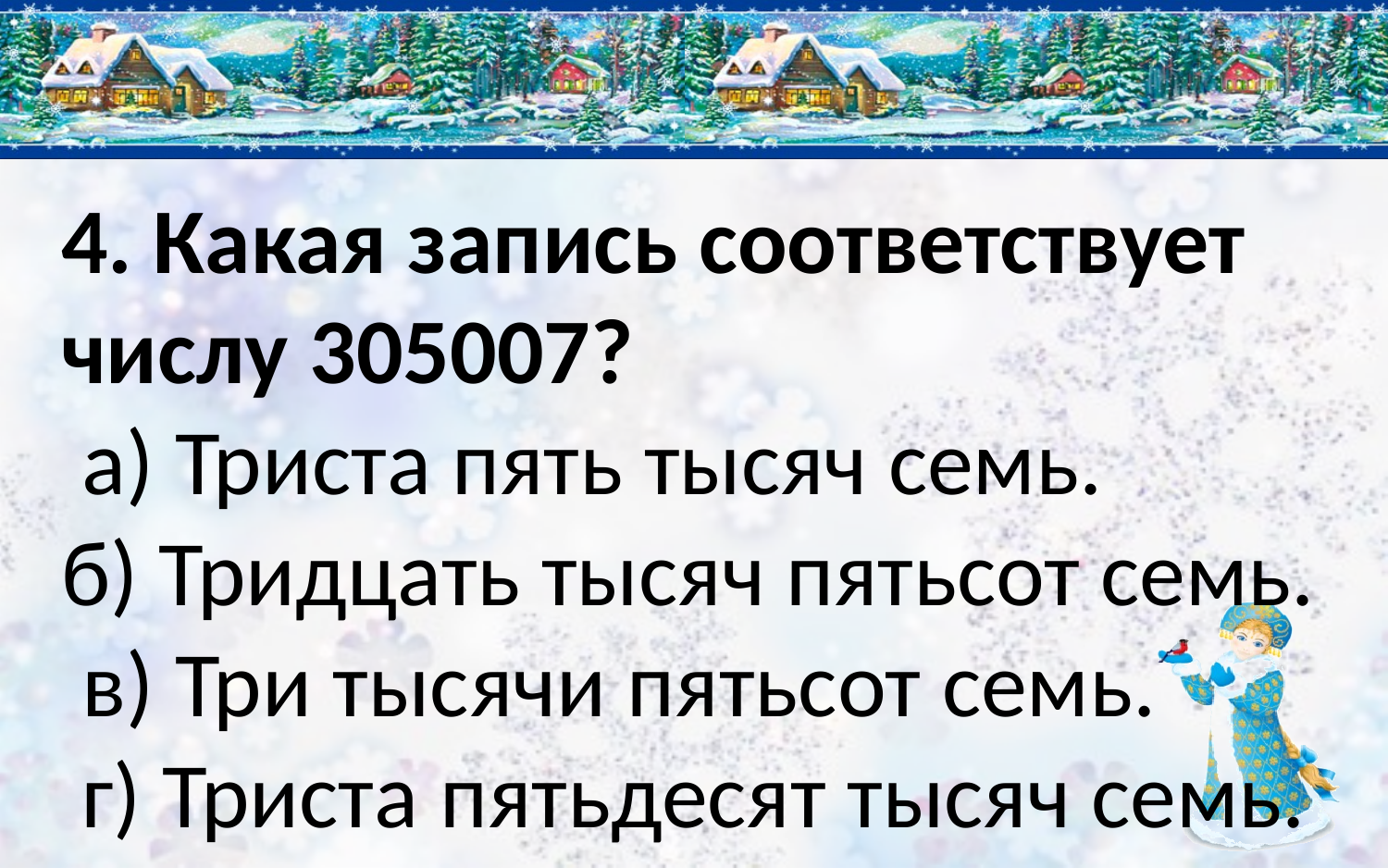

4. Какая запись соответствует числу 305007?
 а) Триста пять тысяч семь.
б) Тридцать тысяч пятьсот семь.
 в) Три тысячи пятьсот семь.
 г) Триста пятьдесят тысяч семь.